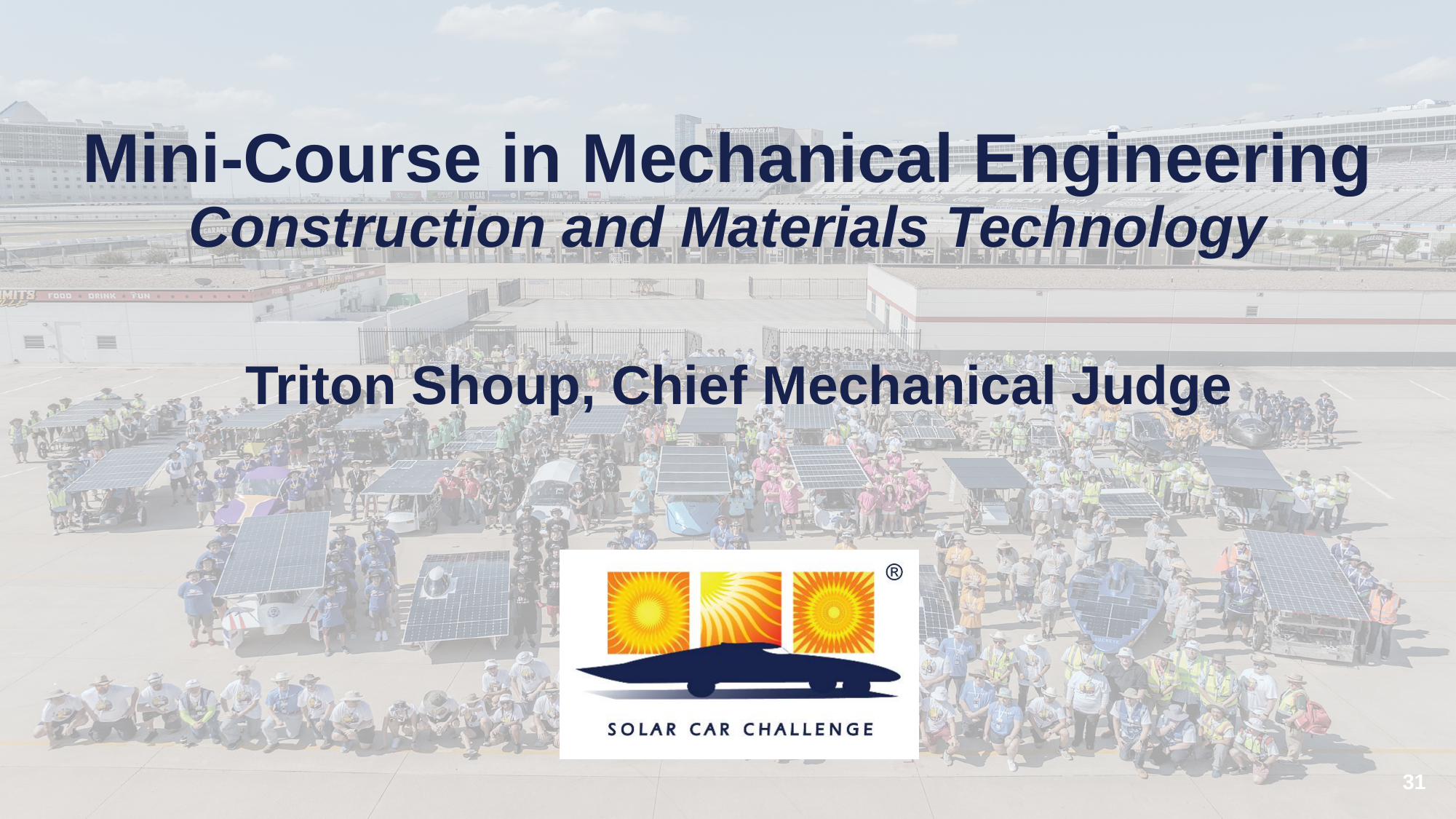

# Mini-Course in Mechanical Engineering Construction and Materials Technology
Triton Shoup, Chief Mechanical Judge
31